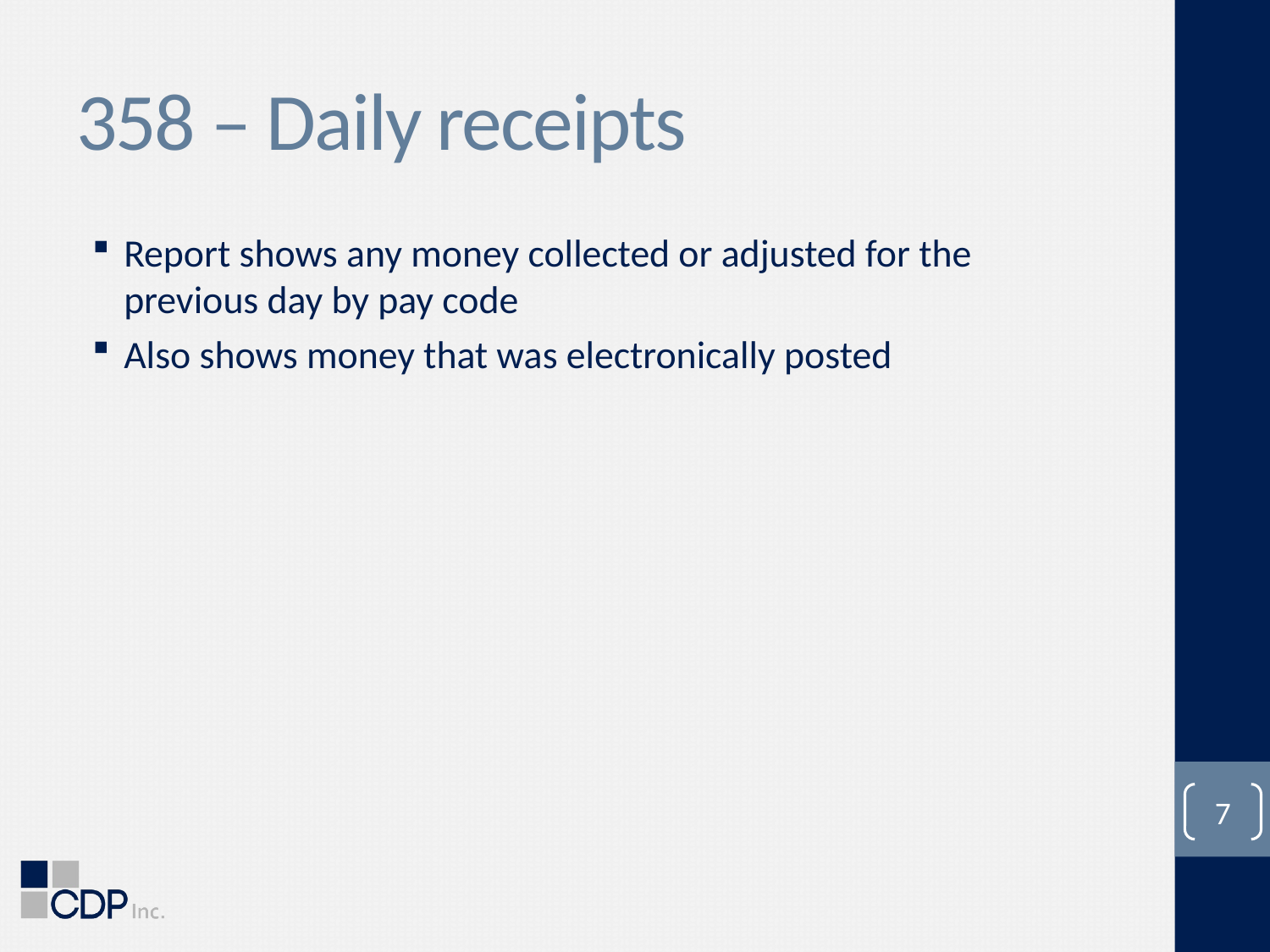

# 358 – Daily receipts
Report shows any money collected or adjusted for the previous day by pay code
Also shows money that was electronically posted

7